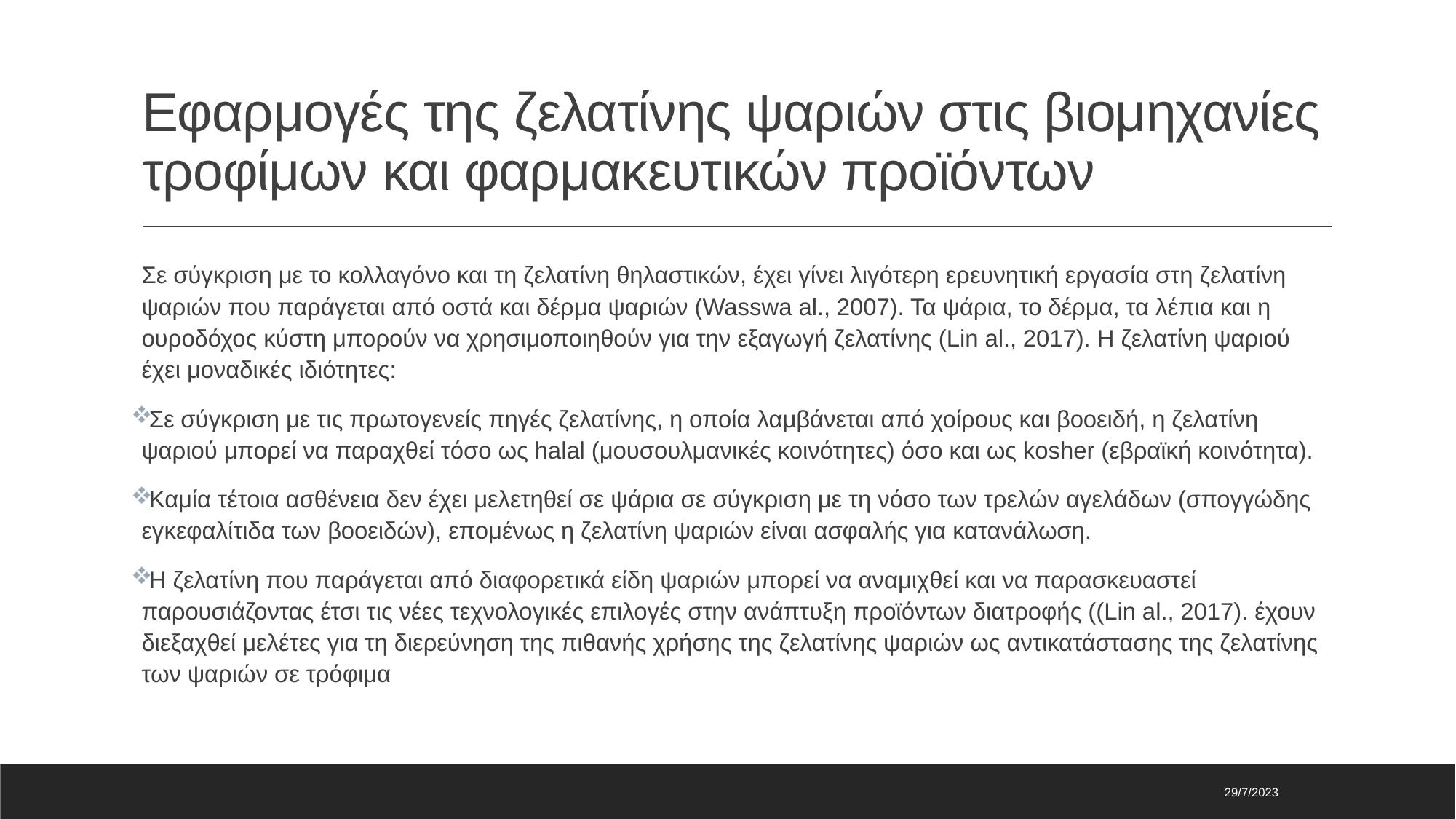

# Εφαρμογές της ζελατίνης ψαριών στις βιομηχανίες τροφίμων και φαρμακευτικών προϊόντων
Σε σύγκριση με το κολλαγόνο και τη ζελατίνη θηλαστικών, έχει γίνει λιγότερη ερευνητική εργασία στη ζελατίνη ψαριών που παράγεται από οστά και δέρμα ψαριών (Wasswa al., 2007). Τα ψάρια, το δέρμα, τα λέπια και η ουροδόχος κύστη μπορούν να χρησιμοποιηθούν για την εξαγωγή ζελατίνης (Lin al., 2017). Η ζελατίνη ψαριού έχει μοναδικές ιδιότητες:
Σε σύγκριση με τις πρωτογενείς πηγές ζελατίνης, η οποία λαμβάνεται από χοίρους και βοοειδή, η ζελατίνη ψαριού μπορεί να παραχθεί τόσο ως halal (μουσουλμανικές κοινότητες) όσο και ως kosher (εβραϊκή κοινότητα).
Καμία τέτοια ασθένεια δεν έχει μελετηθεί σε ψάρια σε σύγκριση με τη νόσο των τρελών αγελάδων (σπογγώδης εγκεφαλίτιδα των βοοειδών), επομένως η ζελατίνη ψαριών είναι ασφαλής για κατανάλωση.
Η ζελατίνη που παράγεται από διαφορετικά είδη ψαριών μπορεί να αναμιχθεί και να παρασκευαστεί παρουσιάζοντας έτσι τις νέες τεχνολογικές επιλογές στην ανάπτυξη προϊόντων διατροφής ((Lin al., 2017). έχουν διεξαχθεί μελέτες για τη διερεύνηση της πιθανής χρήσης της ζελατίνης ψαριών ως αντικατάστασης της ζελατίνης των ψαριών σε τρόφιμα
29/7/2023